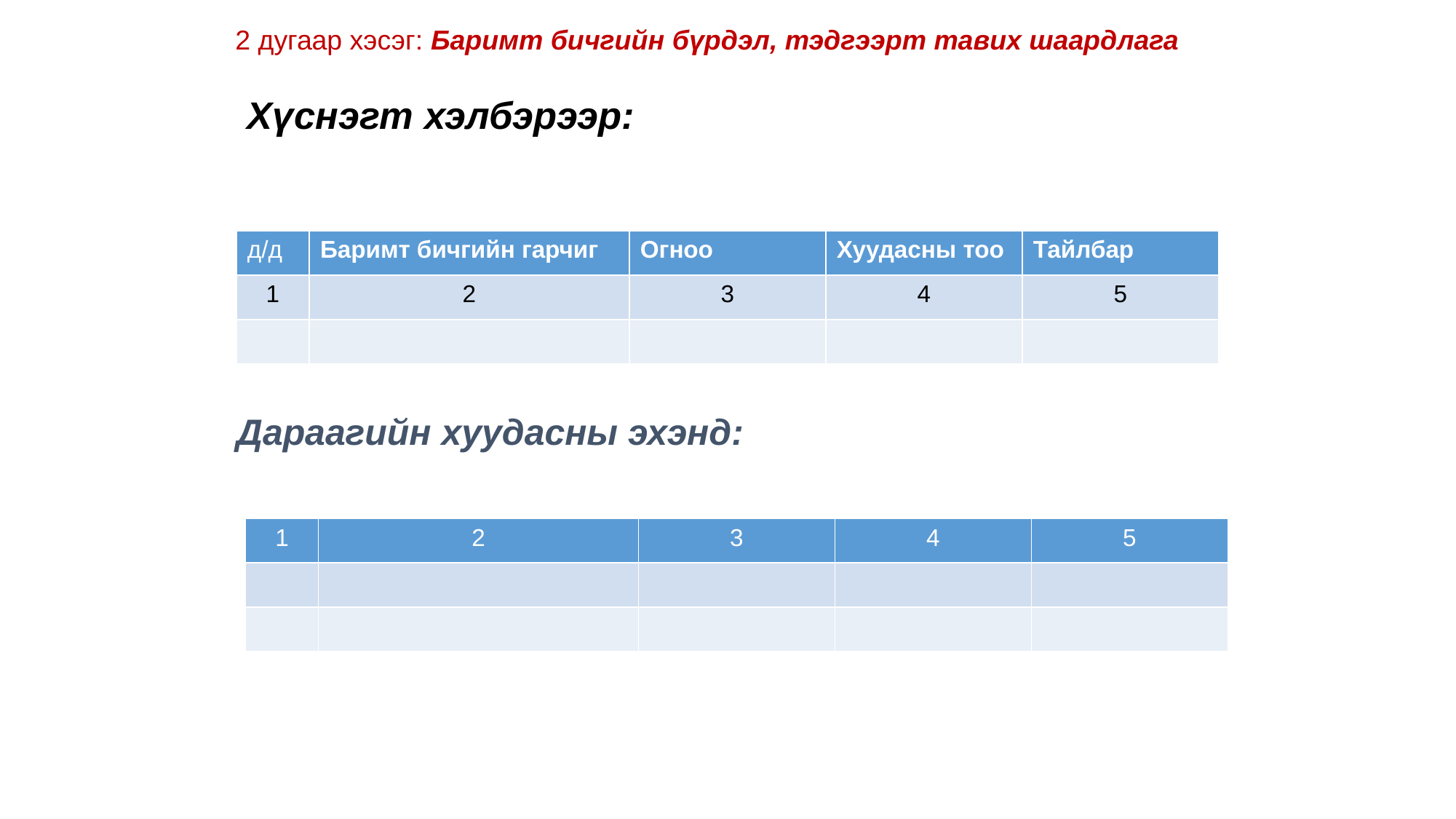

2 дугаар хэсэг: Баримт бичгийн бүрдэл, тэдгээрт тавих шаардлага
# Хүснэгт хэлбэрээр:
| д/д | Баримт бичгийн гарчиг | Огноо | Хуудасны тоо | Тайлбар |
| --- | --- | --- | --- | --- |
| 1 | 2 | 3 | 4 | 5 |
|  |  |  |  |  |
Дараагийн хуудасны эхэнд:
| 1 | 2 | 3 | 4 | 5 |
| --- | --- | --- | --- | --- |
|  |  |  |  |  |
|  |  |  |  |  |